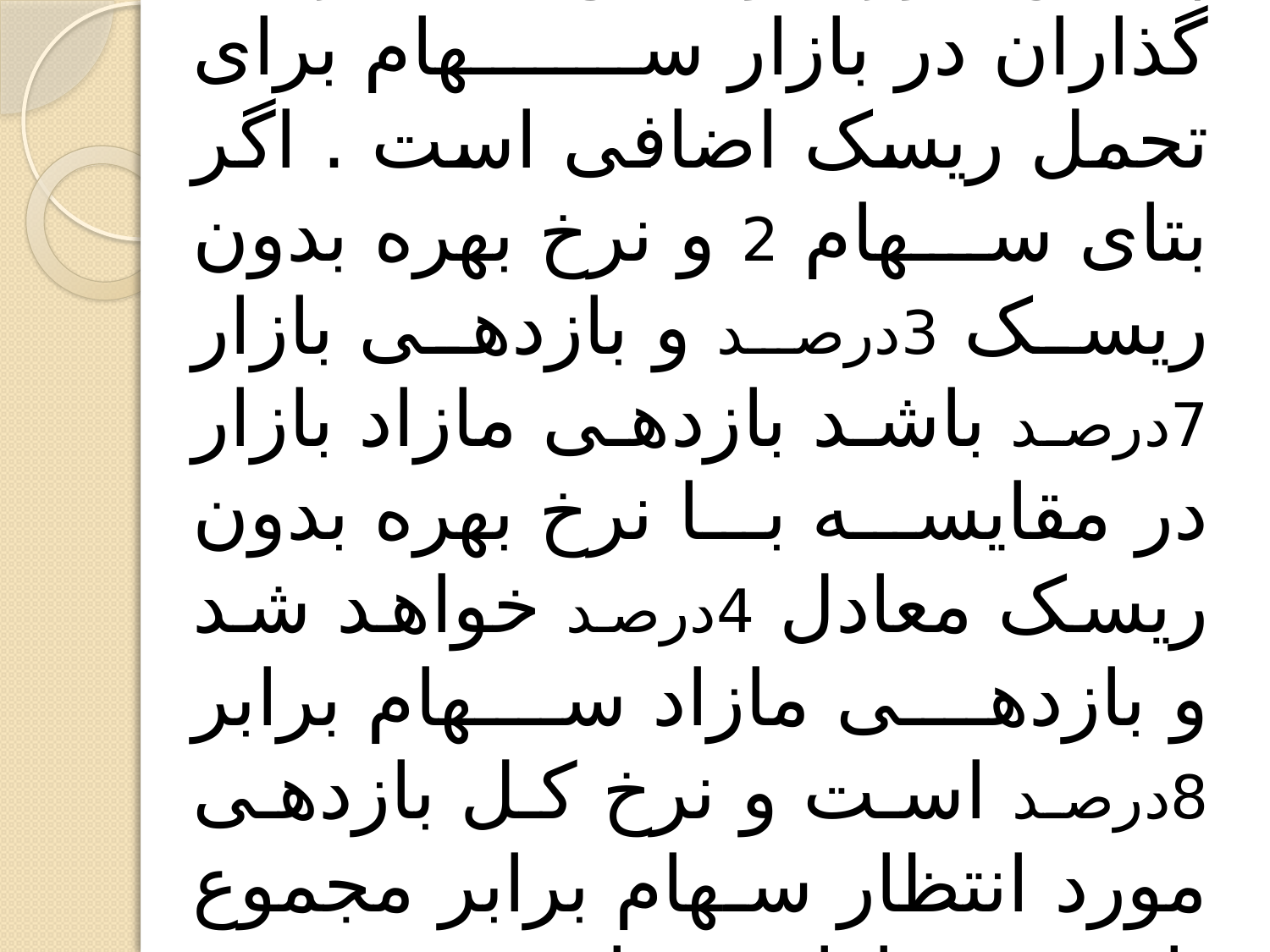

# در مقایسه با صرف ریسک بازار سهام ، بتا نشاندهنده میزان پاداش مورد توقع سرمایه گذاران در بازار سهام برای تحمل ریسک اضافی است . اگر بتای سهام 2 و نرخ بهره بدون ریسک 3درصد و بازدهی بازار 7درصد باشد بازدهی مازاد بازار در مقایسه با نرخ بهره بدون ریسک معادل 4درصد خواهد شد و بازدهی مازاد سهام برابر 8درصد است و نرخ کل بازدهی مورد انتظار سهام برابر مجموع بازدهی مازاد سهام و نرخ بهره بدون ریسک یعنی 11درصد است